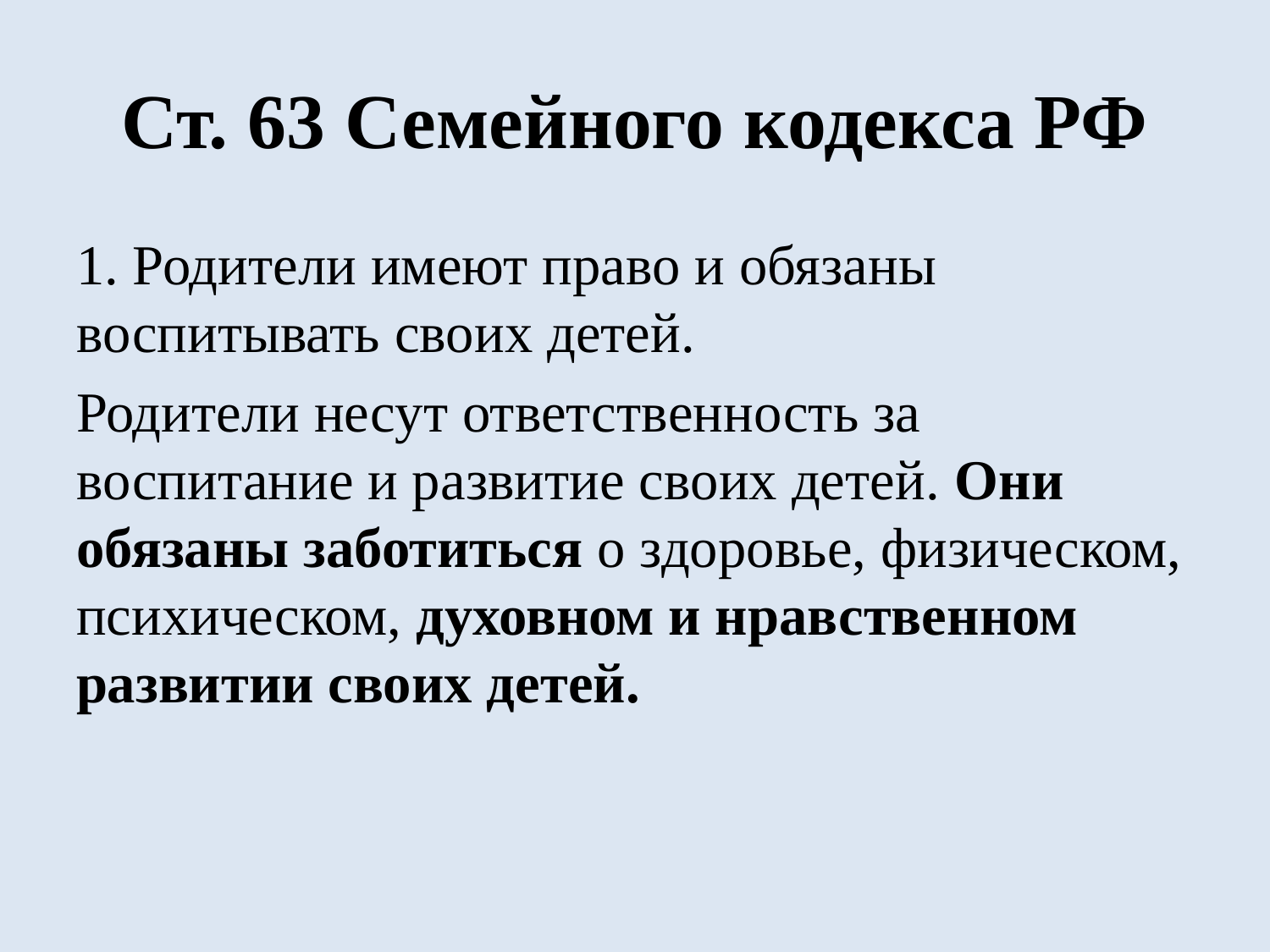

# Ст. 63 Семейного кодекса РФ
1. Родители имеют право и обязаны воспитывать своих детей.
Родители несут ответственность за воспитание и развитие своих детей. Они обязаны заботиться о здоровье, физическом, психическом, духовном и нравственном развитии своих детей.